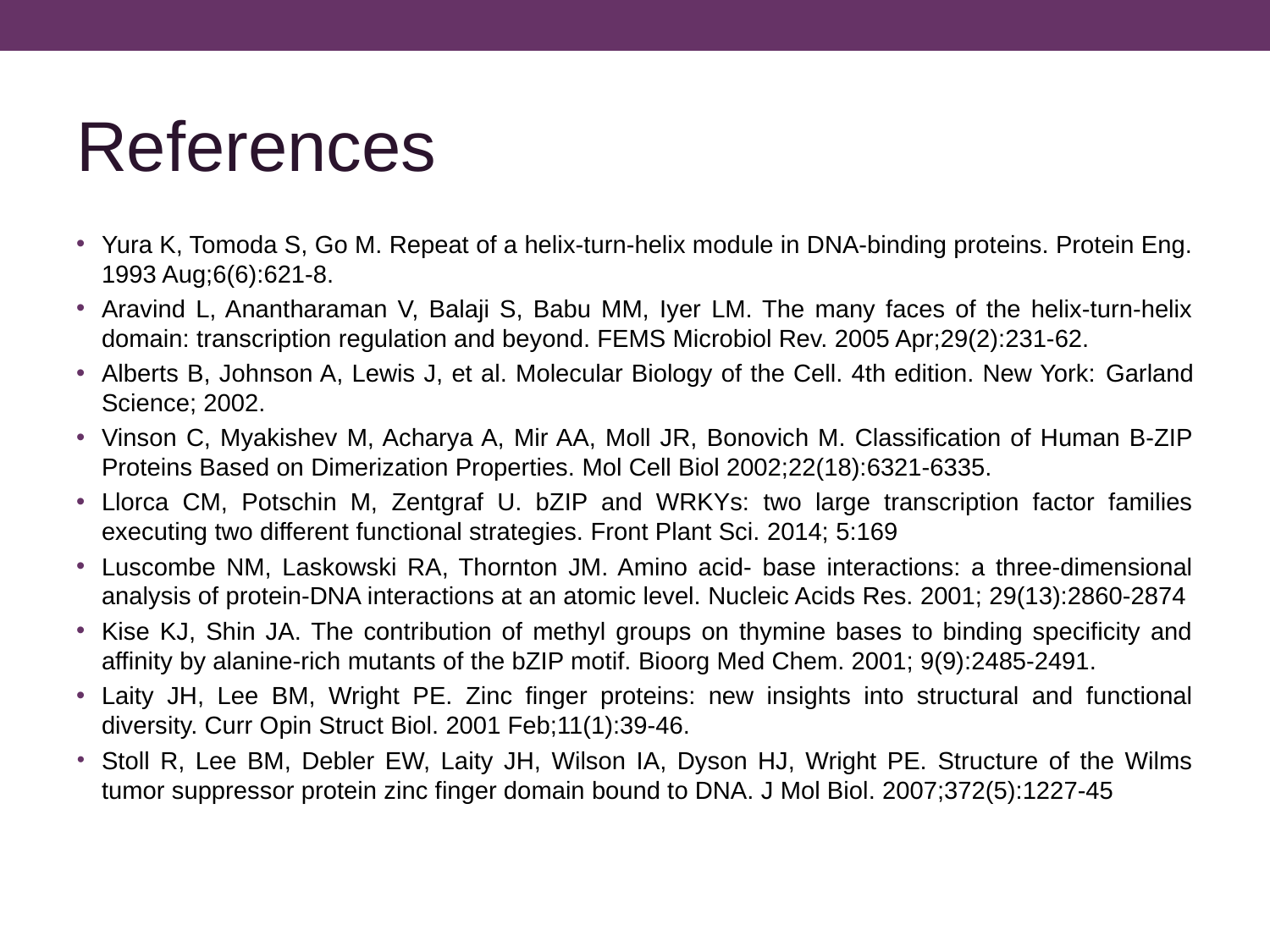

# References
Yura K, Tomoda S, Go M. Repeat of a helix-turn-helix module in DNA-binding proteins. Protein Eng. 1993 Aug;6(6):621-8.
Aravind L, Anantharaman V, Balaji S, Babu MM, Iyer LM. The many faces of the helix-turn-helix domain: transcription regulation and beyond. FEMS Microbiol Rev. 2005 Apr;29(2):231-62.
Alberts B, Johnson A, Lewis J, et al. Molecular Biology of the Cell. 4th edition. New York: Garland Science; 2002.
Vinson C, Myakishev M, Acharya A, Mir AA, Moll JR, Bonovich M. Classification of Human B-ZIP Proteins Based on Dimerization Properties. Mol Cell Biol 2002;22(18):6321-6335.
Llorca CM, Potschin M, Zentgraf U. bZIP and WRKYs: two large transcription factor families executing two different functional strategies. Front Plant Sci. 2014; 5:169
Luscombe NM, Laskowski RA, Thornton JM. Amino acid- base interactions: a three-dimensional analysis of protein-DNA interactions at an atomic level. Nucleic Acids Res. 2001; 29(13):2860-2874
Kise KJ, Shin JA. The contribution of methyl groups on thymine bases to binding specificity and affinity by alanine-rich mutants of the bZIP motif. Bioorg Med Chem. 2001; 9(9):2485-2491.
Laity JH, Lee BM, Wright PE. Zinc finger proteins: new insights into structural and functional diversity. Curr Opin Struct Biol. 2001 Feb;11(1):39-46.
Stoll R, Lee BM, Debler EW, Laity JH, Wilson IA, Dyson HJ, Wright PE. Structure of the Wilms tumor suppressor protein zinc finger domain bound to DNA. J Mol Biol. 2007;372(5):1227-45